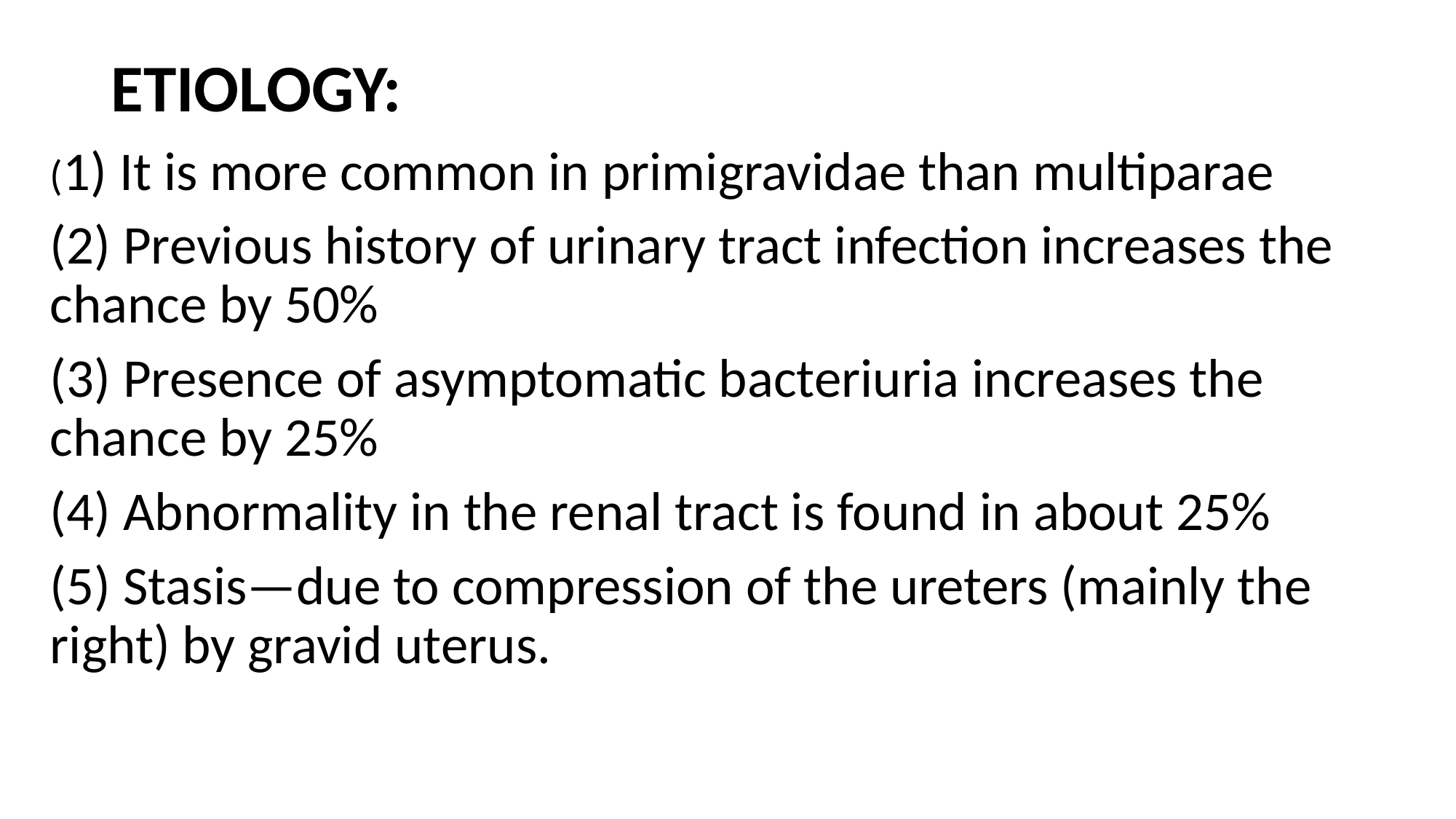

# ETIOLOGY:
(1) It is more common in primigravidae than multiparae
(2) Previous history of urinary tract infection increases the chance by 50%
(3) Presence of asymptomatic bacteriuria increases the chance by 25%
(4) Abnormality in the renal tract is found in about 25%
(5) Stasis—due to compression of the ureters (mainly the right) by gravid uterus.